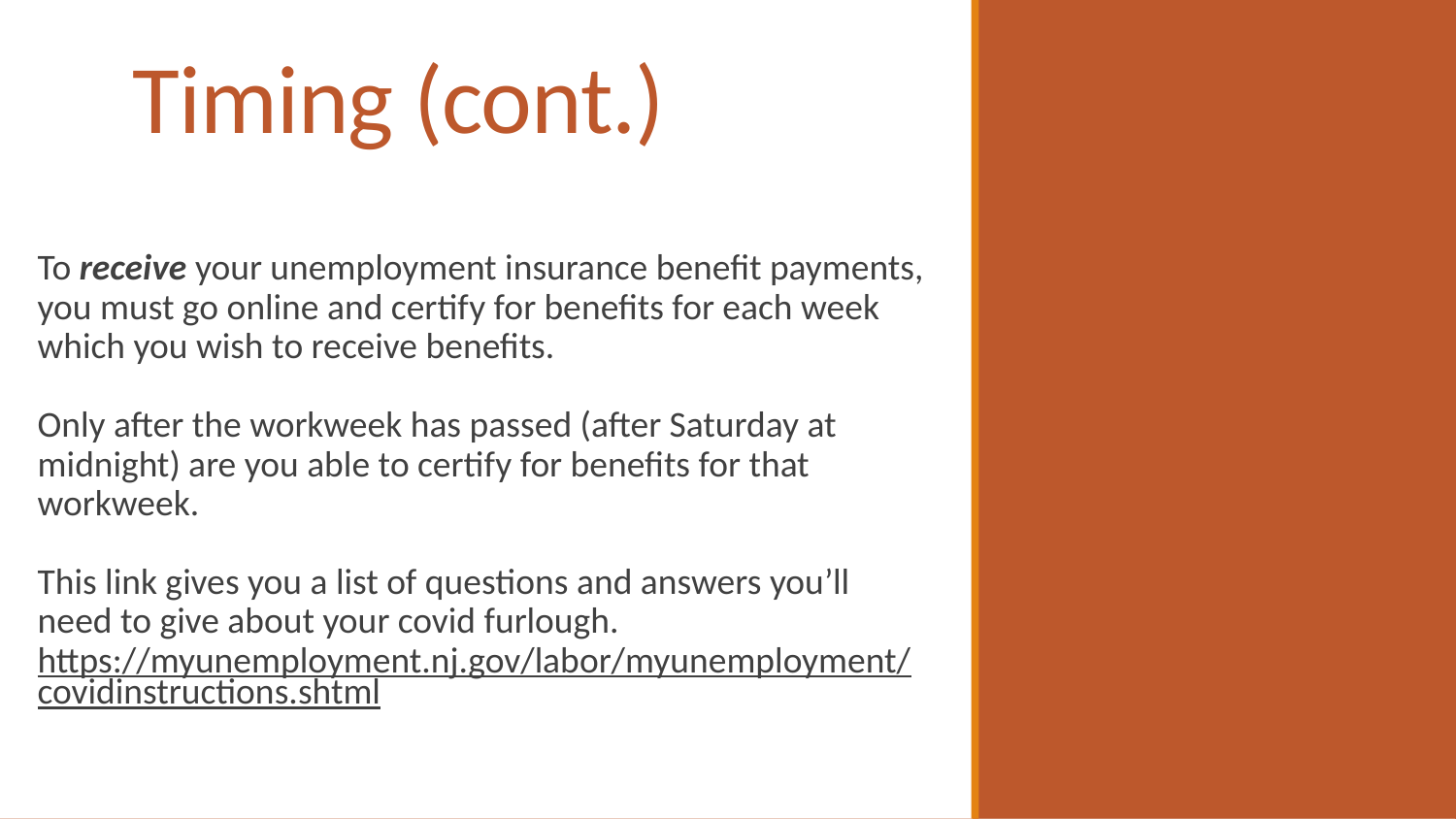

# Timing (cont.)
To receive your unemployment insurance benefit payments, you must go online and certify for benefits for each week which you wish to receive benefits.

Only after the workweek has passed (after Saturday at midnight) are you able to certify for benefits for that workweek.

This link gives you a list of questions and answers you’ll need to give about your covid furlough.
https://myunemployment.nj.gov/labor/myunemployment/covidinstructions.shtml